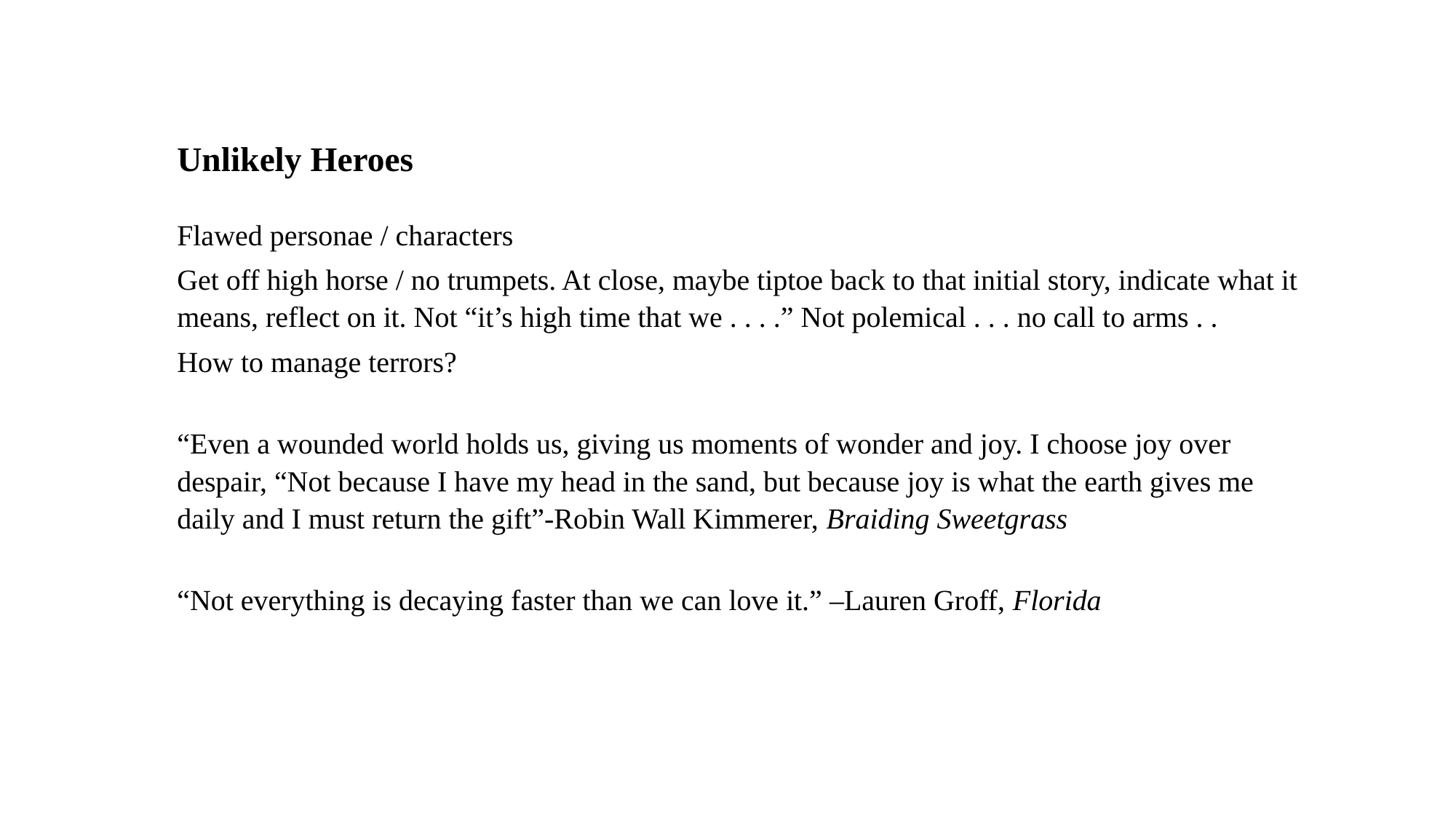

Unlikely Heroes

Flawed personae / characters
Get off high horse / no trumpets. At close, maybe tiptoe back to that initial story, indicate what it means, reflect on it. Not “it’s high time that we . . . .” Not polemical . . . no call to arms . .
How to manage terrors?
“Even a wounded world holds us, giving us moments of wonder and joy. I choose joy over despair, “Not because I have my head in the sand, but because joy is what the earth gives me daily and I must return the gift”-Robin Wall Kimmerer, Braiding Sweetgrass
“Not everything is decaying faster than we can love it.” –Lauren Groff, Florida